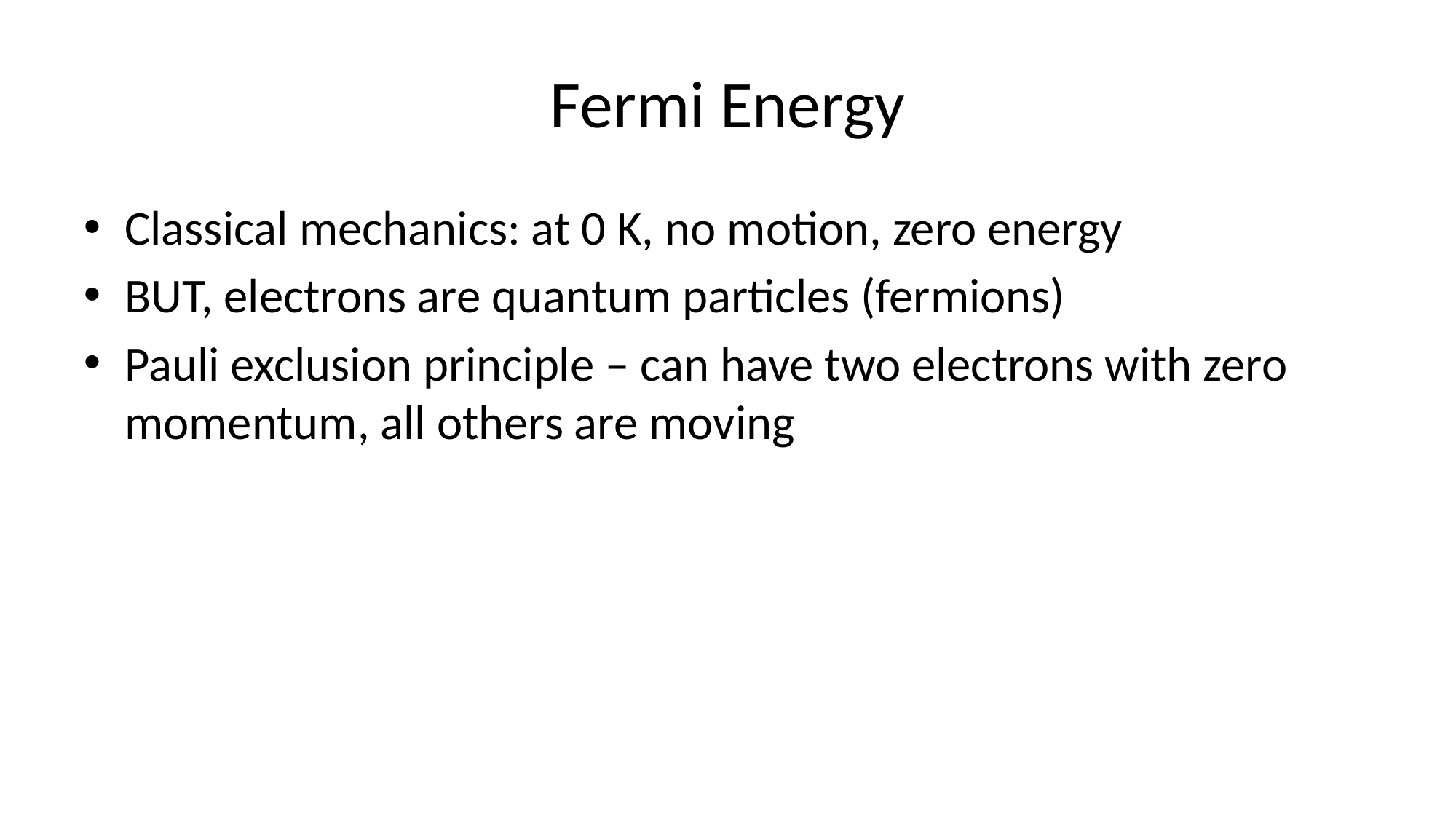

# Fermi Energy
Classical mechanics: at 0 K, no motion, zero energy
BUT, electrons are quantum particles (fermions)
Pauli exclusion principle – can have two electrons with zero momentum, all others are moving